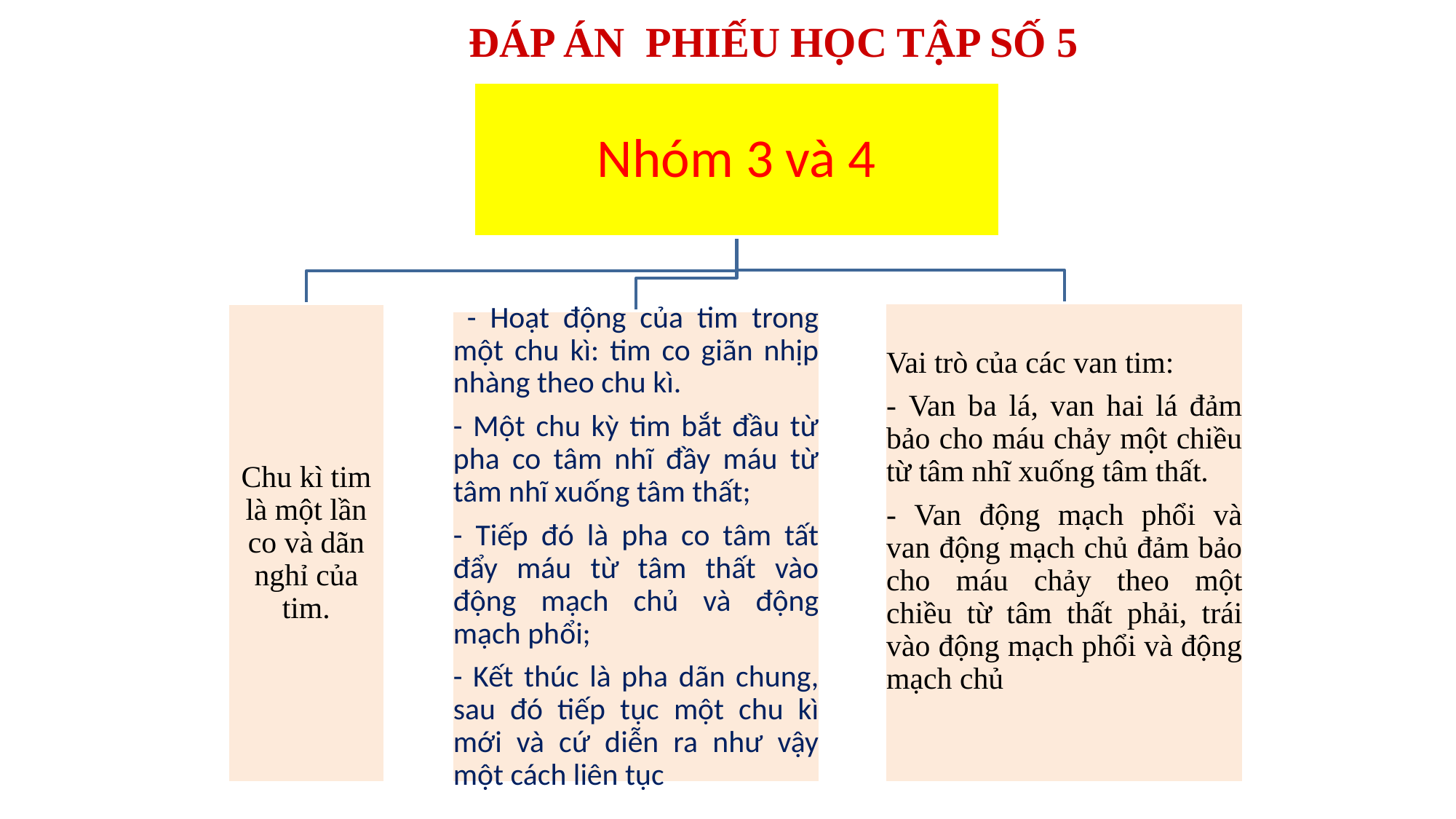

ĐÁP ÁN  PHIẾU HỌC TẬP SỐ 5
Nhóm 3 và 4
Chu kì tim là một lần co và dãn nghỉ của tim.
 - Hoạt động của tim trong một chu kì: tim co giãn nhịp nhàng theo chu kì.
- Một chu kỳ tim bắt đầu từ pha co tâm nhĩ đầy máu từ tâm nhĩ xuống tâm thất;
- Tiếp đó là pha co tâm tất đẩy máu từ tâm thất vào động mạch chủ và động mạch phổi;
- Kết thúc là pha dãn chung, sau đó tiếp tục một chu kì mới và cứ diễn ra như vậy một cách liên tục
Vai trò của các van tim:
- Van ba lá, van hai lá đảm bảo cho máu chảy một chiều từ tâm nhĩ xuống tâm thất.
- Van động mạch phổi và van động mạch chủ đảm bảo cho máu chảy theo một chiều từ tâm thất phải, trái vào động mạch phổi và động mạch chủ